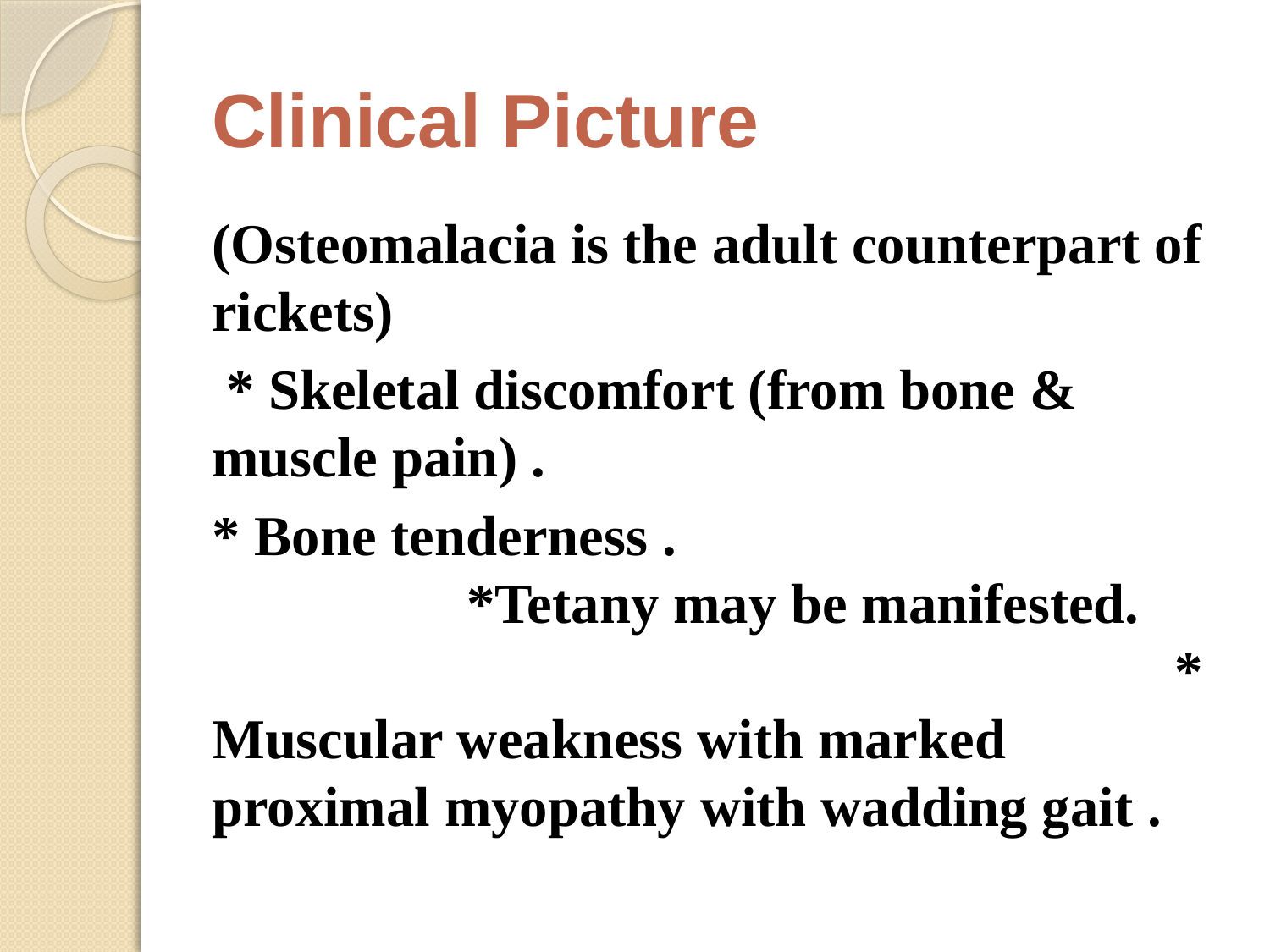

# Clinical Picture
(Osteomalacia is the adult counterpart of rickets)
 * Skeletal discomfort (from bone & muscle pain) .
* Bone tenderness .                                                         *Tetany may be manifested.                                                                           * Muscular weakness with marked proximal myopathy with wadding gait .